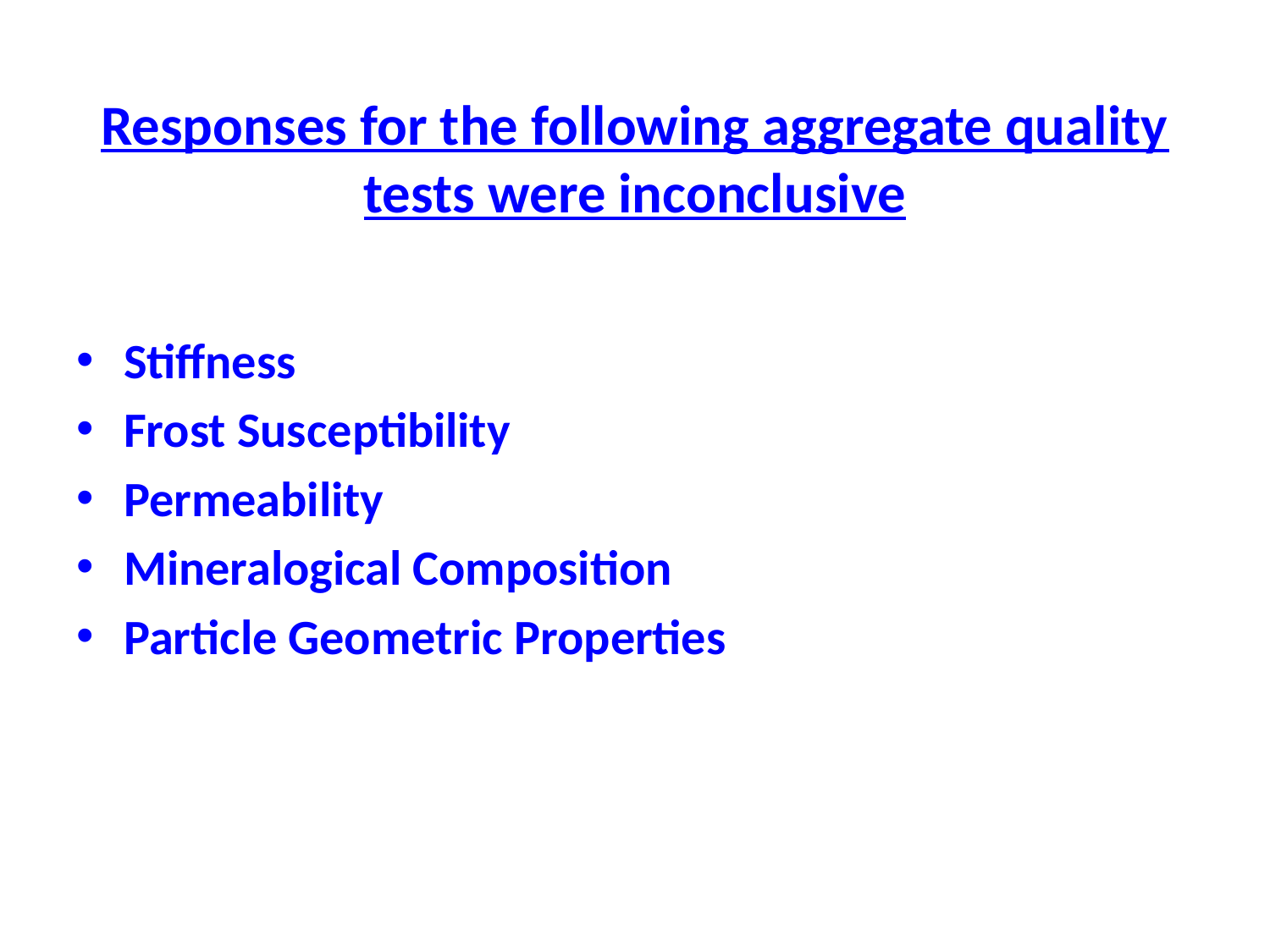

# Responses for the following aggregate quality tests were inconclusive

Stiffness
Frost Susceptibility
Permeability
Mineralogical Composition
Particle Geometric Properties